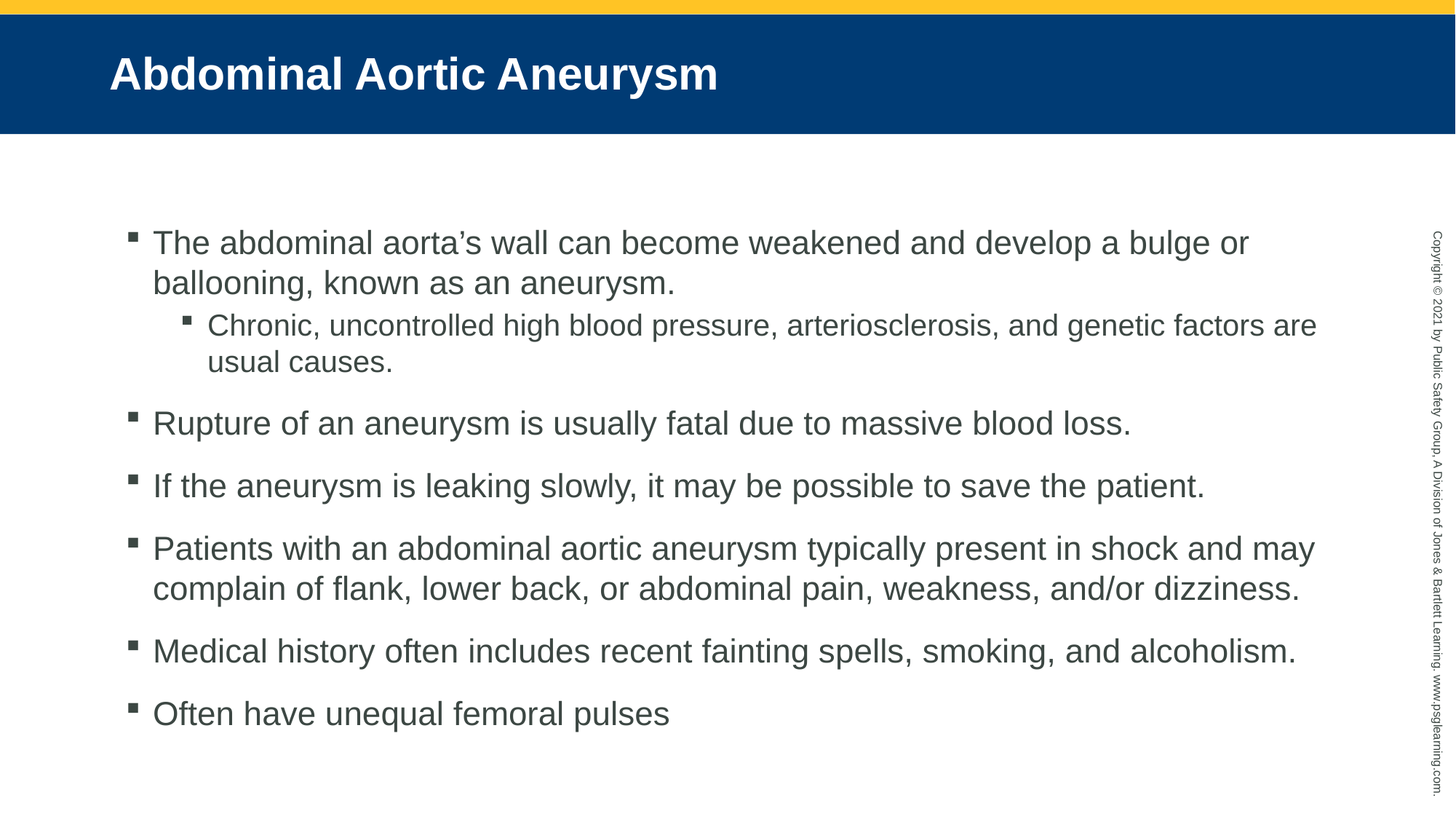

# Abdominal Aortic Aneurysm
The abdominal aorta’s wall can become weakened and develop a bulge or ballooning, known as an aneurysm.
Chronic, uncontrolled high blood pressure, arteriosclerosis, and genetic factors are usual causes.
Rupture of an aneurysm is usually fatal due to massive blood loss.
If the aneurysm is leaking slowly, it may be possible to save the patient.
Patients with an abdominal aortic aneurysm typically present in shock and may complain of flank, lower back, or abdominal pain, weakness, and/or dizziness.
Medical history often includes recent fainting spells, smoking, and alcoholism.
Often have unequal femoral pulses